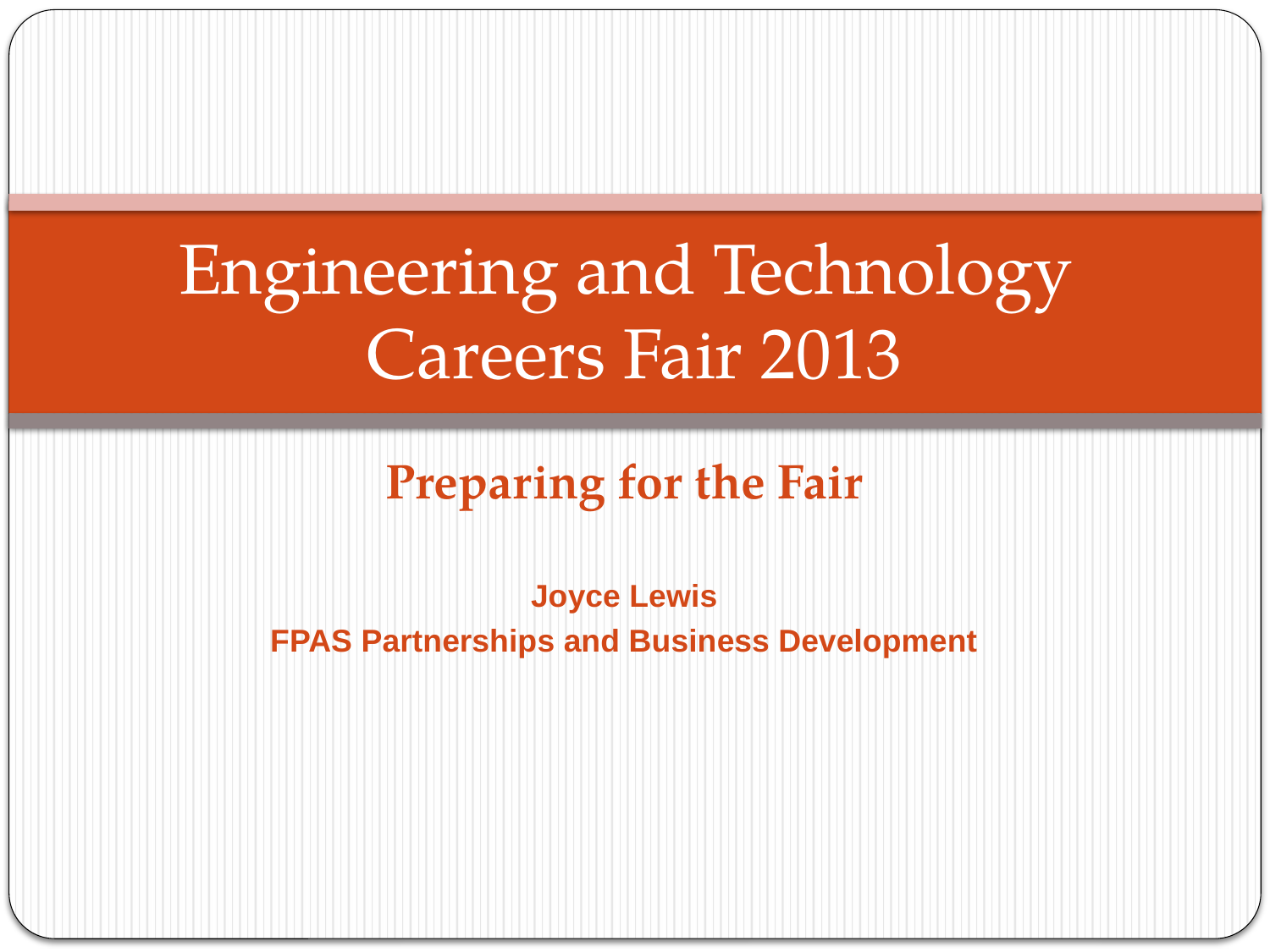

# Engineering and Technology Careers Fair 2013
Preparing for the Fair

Joyce Lewis
FPAS Partnerships and Business Development